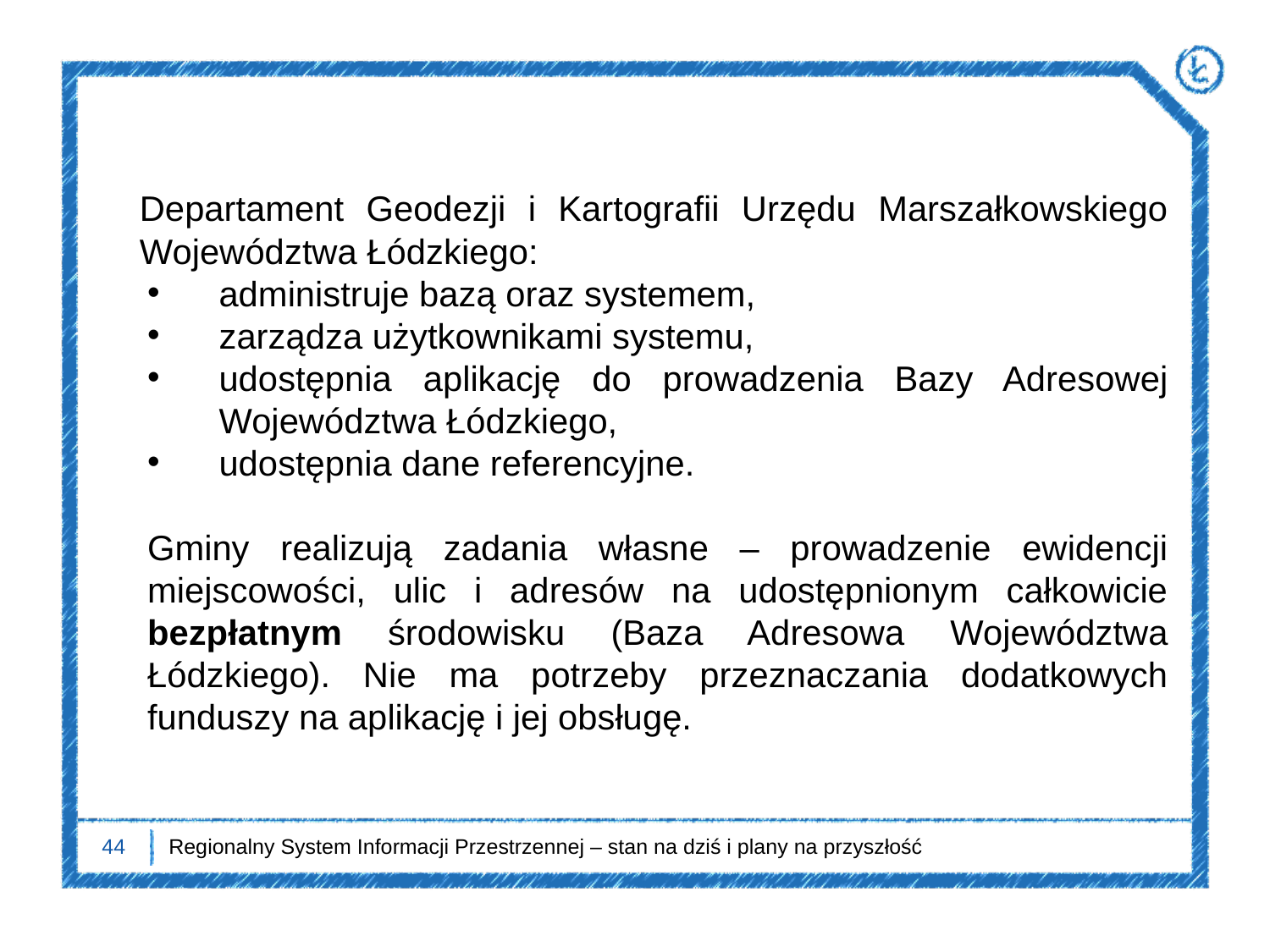

Departament Geodezji i Kartografii Urzędu Marszałkowskiego Województwa Łódzkiego:
administruje bazą oraz systemem,
zarządza użytkownikami systemu,
udostępnia aplikację do prowadzenia Bazy Adresowej Województwa Łódzkiego,
udostępnia dane referencyjne.

Gminy realizują zadania własne – prowadzenie ewidencji miejscowości, ulic i adresów na udostępnionym całkowicie bezpłatnym środowisku (Baza Adresowa Województwa Łódzkiego). Nie ma potrzeby przeznaczania dodatkowych funduszy na aplikację i jej obsługę.

44
Regionalny System Informacji Przestrzennej – stan na dziś i plany na przyszłość